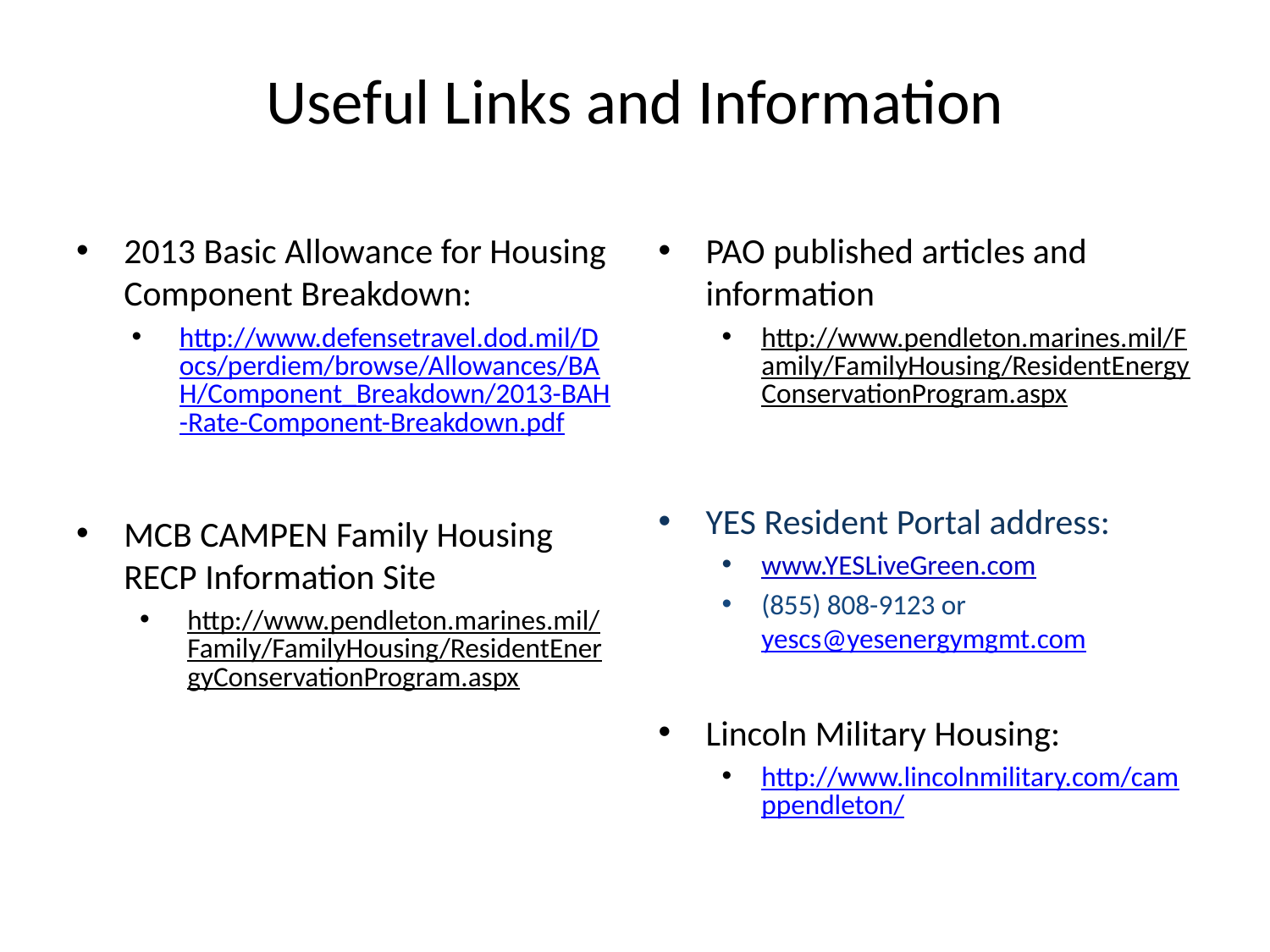

# Useful Links and Information
2013 Basic Allowance for Housing Component Breakdown:
http://www.defensetravel.dod.mil/Docs/perdiem/browse/Allowances/BAH/Component_Breakdown/2013-BAH-Rate-Component-Breakdown.pdf

MCB CAMPEN Family Housing RECP Information Site
http://www.pendleton.marines.mil/Family/FamilyHousing/ResidentEnergyConservationProgram.aspx

PAO published articles and information
http://www.pendleton.marines.mil/Family/FamilyHousing/ResidentEnergyConservationProgram.aspx

YES Resident Portal address:
www.YESLiveGreen.com
(855) 808-9123 or yescs@yesenergymgmt.com

Lincoln Military Housing:
http://www.lincolnmilitary.com/camppendleton/